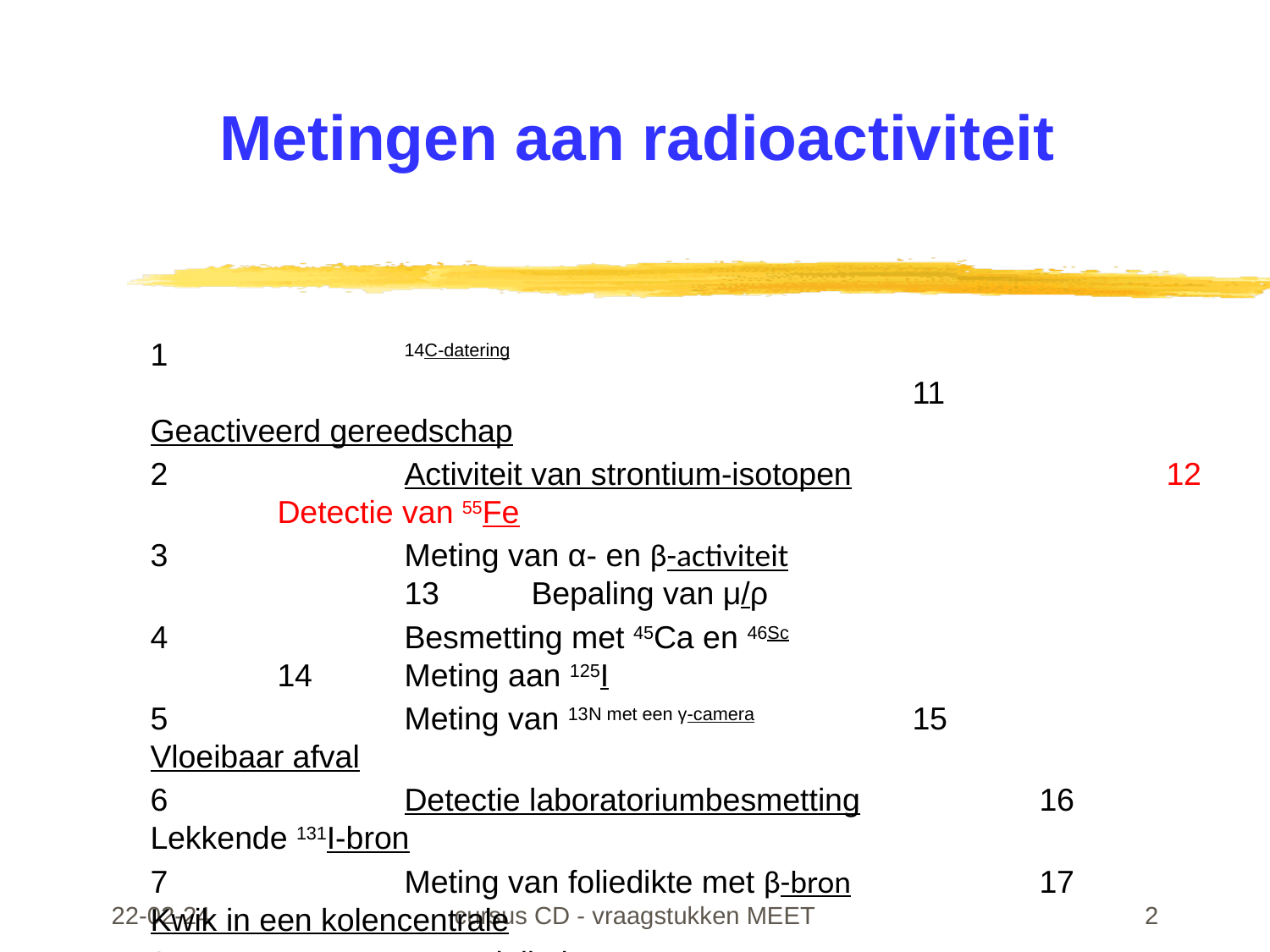

# Metingen aan radioactiviteit
1		14C-datering												11	Geactiveerd gereedschap
2		Activiteit van strontium-isotopen			12	Detectie van 55Fe
3		Meting van α- en β-activiteit					13	Bepaling van μ/ρ
4		Besmetting met 45Ca en 46Sc				14	Meting aan 125I
5		Meting van 13N met een γ-camera		15	Vloeibaar afval
6		Detectie laboratoriumbesmetting		16	Lekkende 131I-bron
7		Meting van foliedikte met β-bron		17	Kwik in een kolencentrale
8		Detectielimiet											18	Luchtbesmettingsmonitor
9		Vulhoogtemeting										19	88Kr-activiteit in aërosolen
10	Afvalmonitor												20	Slijpschijf met radioactiviteit
22-02-24
cursus CD - vraagstukken MEET
2